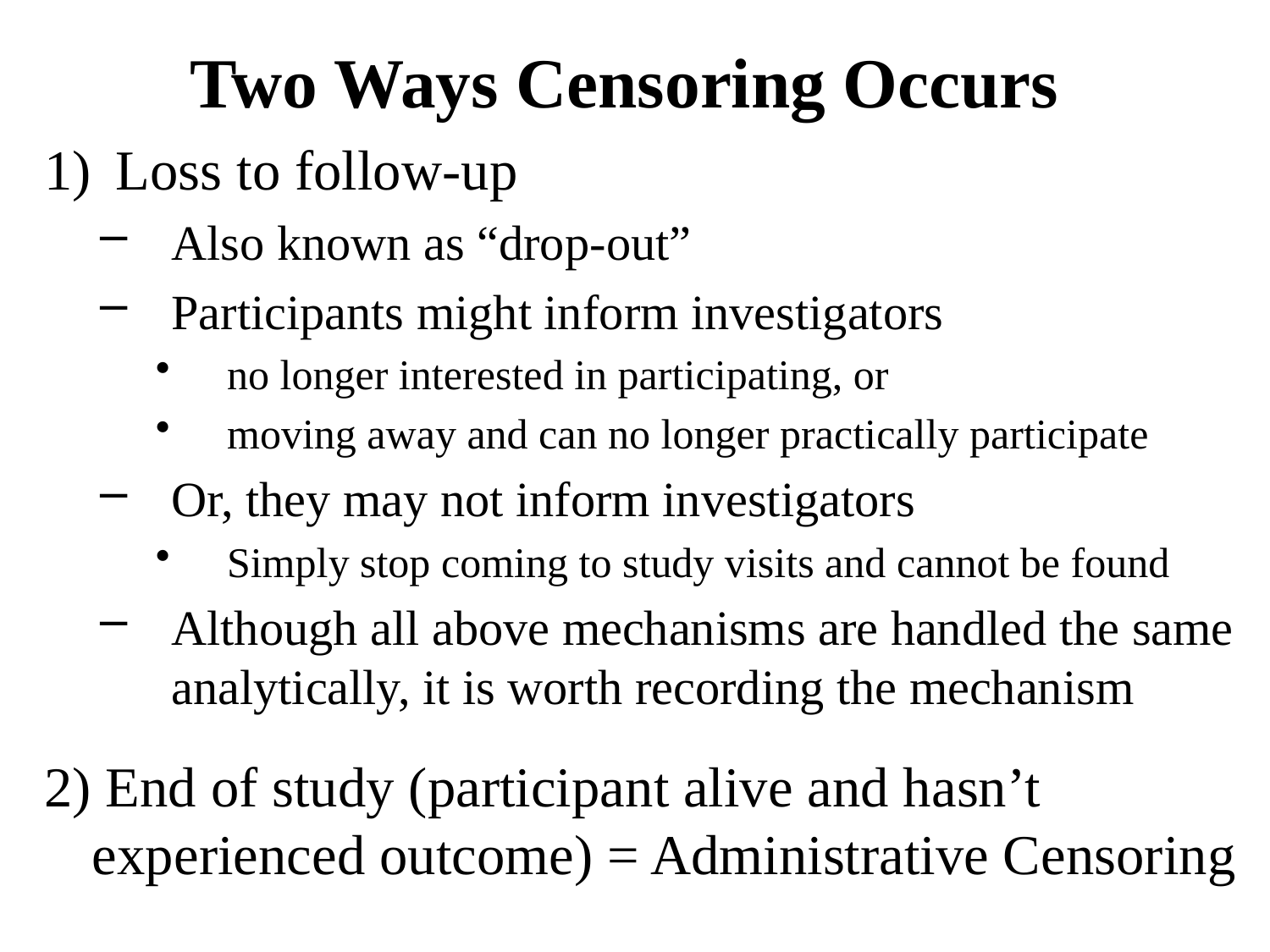

# Two Ways Censoring Occurs
Loss to follow-up
Also known as “drop-out”
Participants might inform investigators
no longer interested in participating, or
moving away and can no longer practically participate
Or, they may not inform investigators
Simply stop coming to study visits and cannot be found
Although all above mechanisms are handled the same analytically, it is worth recording the mechanism

2) End of study (participant alive and hasn’t experienced outcome) = Administrative Censoring